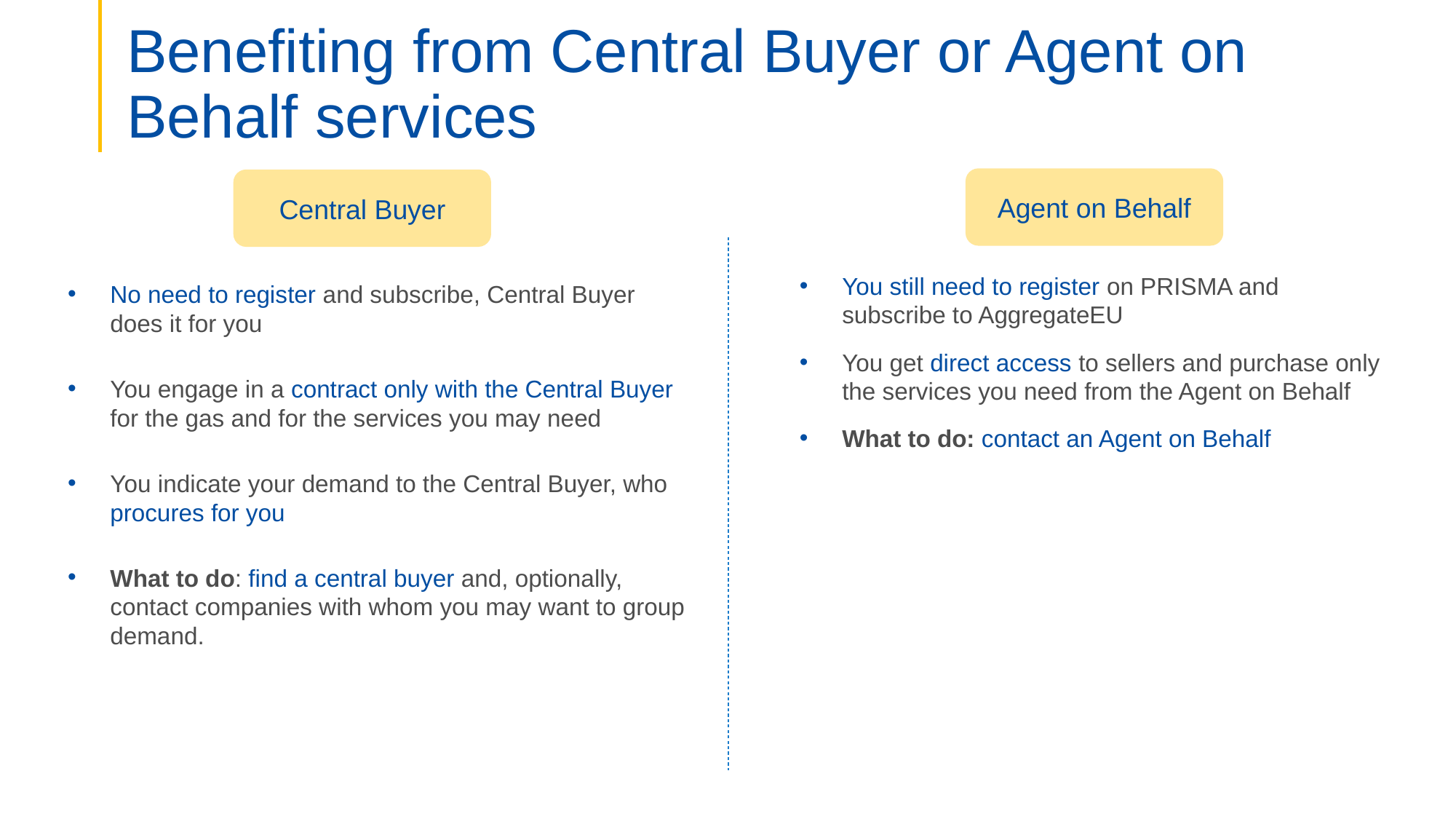

# Benefiting from Central Buyer or Agent on Behalf services
Agent on Behalf
Central Buyer
You still need to register on PRISMA and subscribe to AggregateEU
You get direct access to sellers and purchase only the services you need from the Agent on Behalf
What to do: contact an Agent on Behalf
No need to register and subscribe, Central Buyer does it for you
You engage in a contract only with the Central Buyer for the gas and for the services you may need
You indicate your demand to the Central Buyer, who procures for you
What to do: find a central buyer and, optionally, contact companies with whom you may want to group demand.